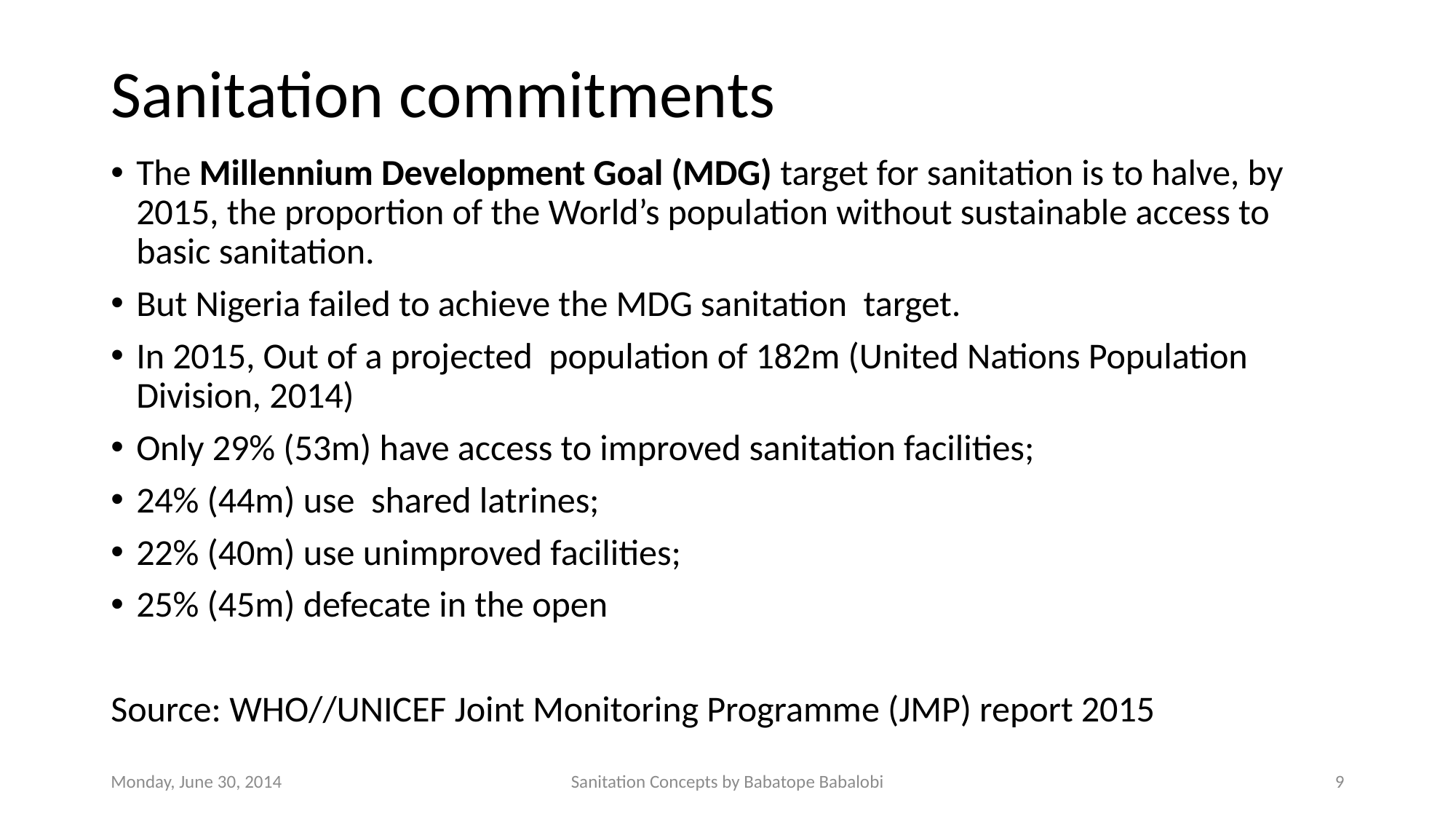

# Sanitation commitments
The Millennium Development Goal (MDG) target for sanitation is to halve, by 2015, the proportion of the World’s population without sustainable access to basic sanitation.
But Nigeria failed to achieve the MDG sanitation  target.
In 2015, Out of a projected  population of 182m (United Nations Population Division, 2014)
Only 29% (53m) have access to improved sanitation facilities;
24% (44m) use  shared latrines;
22% (40m) use unimproved facilities;
25% (45m) defecate in the open

Source: WHO//UNICEF Joint Monitoring Programme (JMP) report 2015

Monday, June 30, 2014
Sanitation Concepts by Babatope Babalobi
9